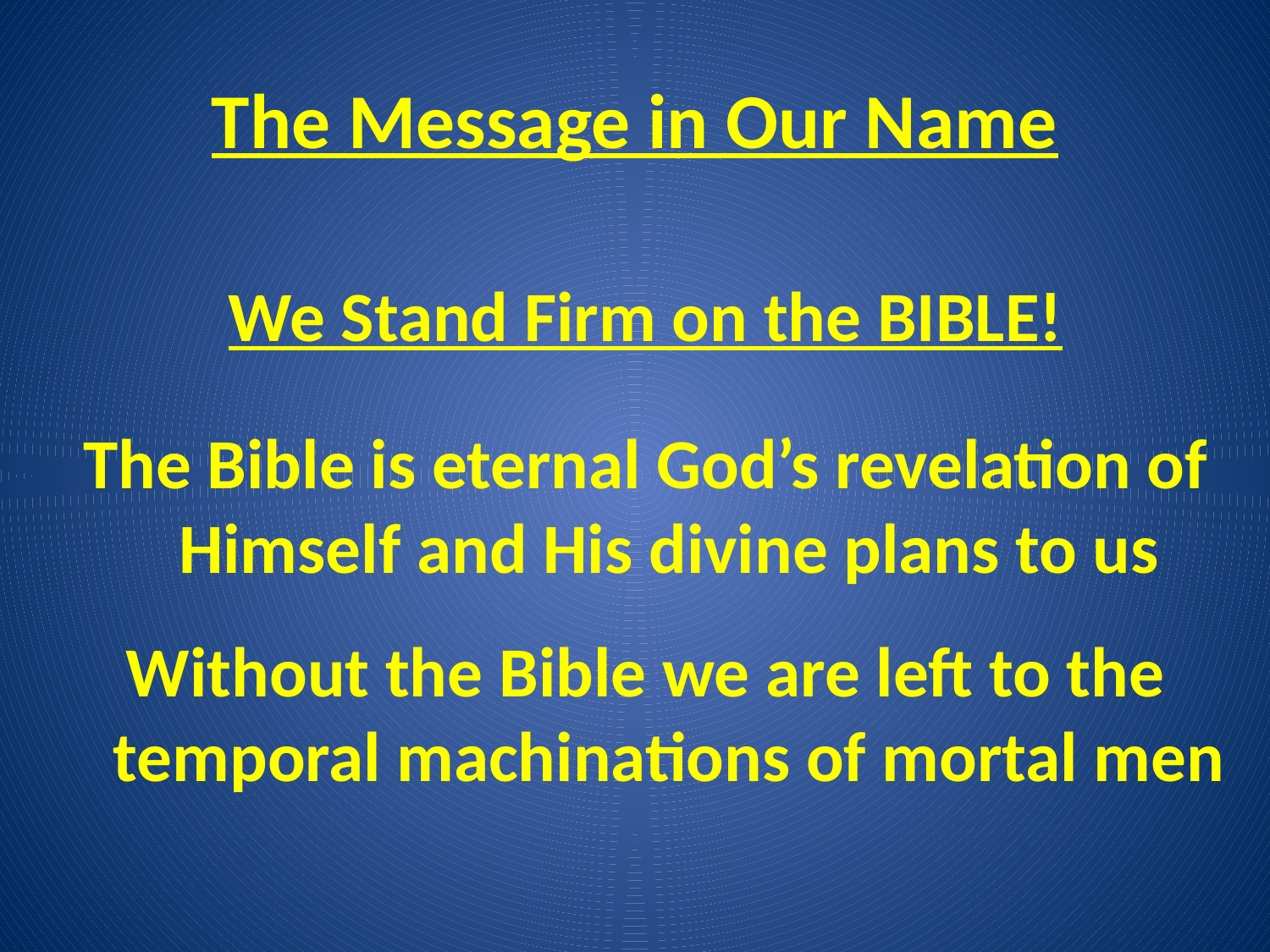

# The Message in Our Name
We Stand Firm on the BIBLE!

The Bible is eternal God’s revelation of Himself and His divine plans to us

Without the Bible we are left to the temporal machinations of mortal men